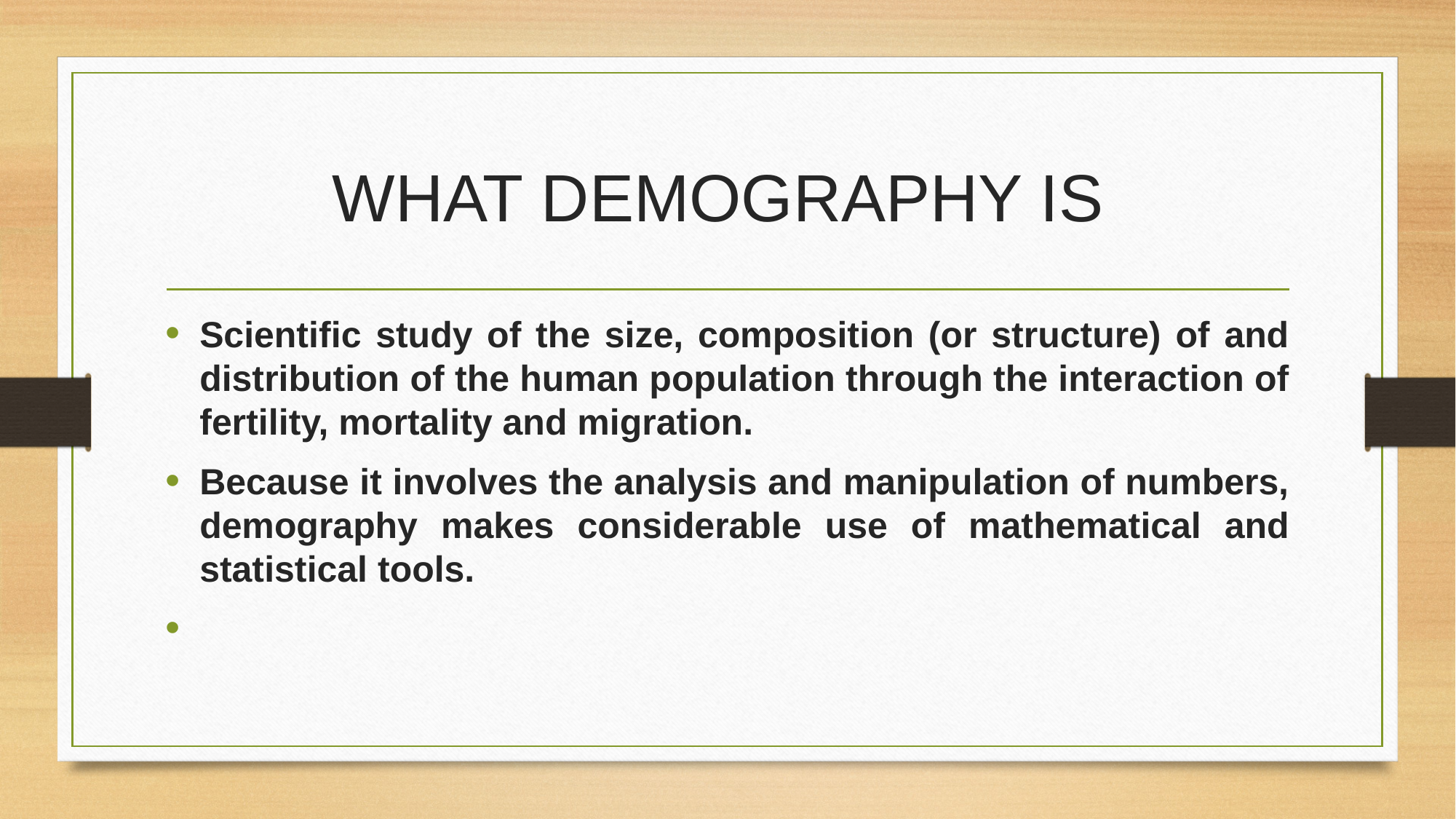

# WHAT DEMOGRAPHY IS
Scientific study of the size, composition (or structure) of and distribution of the human population through the interaction of fertility, mortality and migration.
Because it involves the analysis and manipulation of numbers, demography makes considerable use of mathematical and statistical tools.